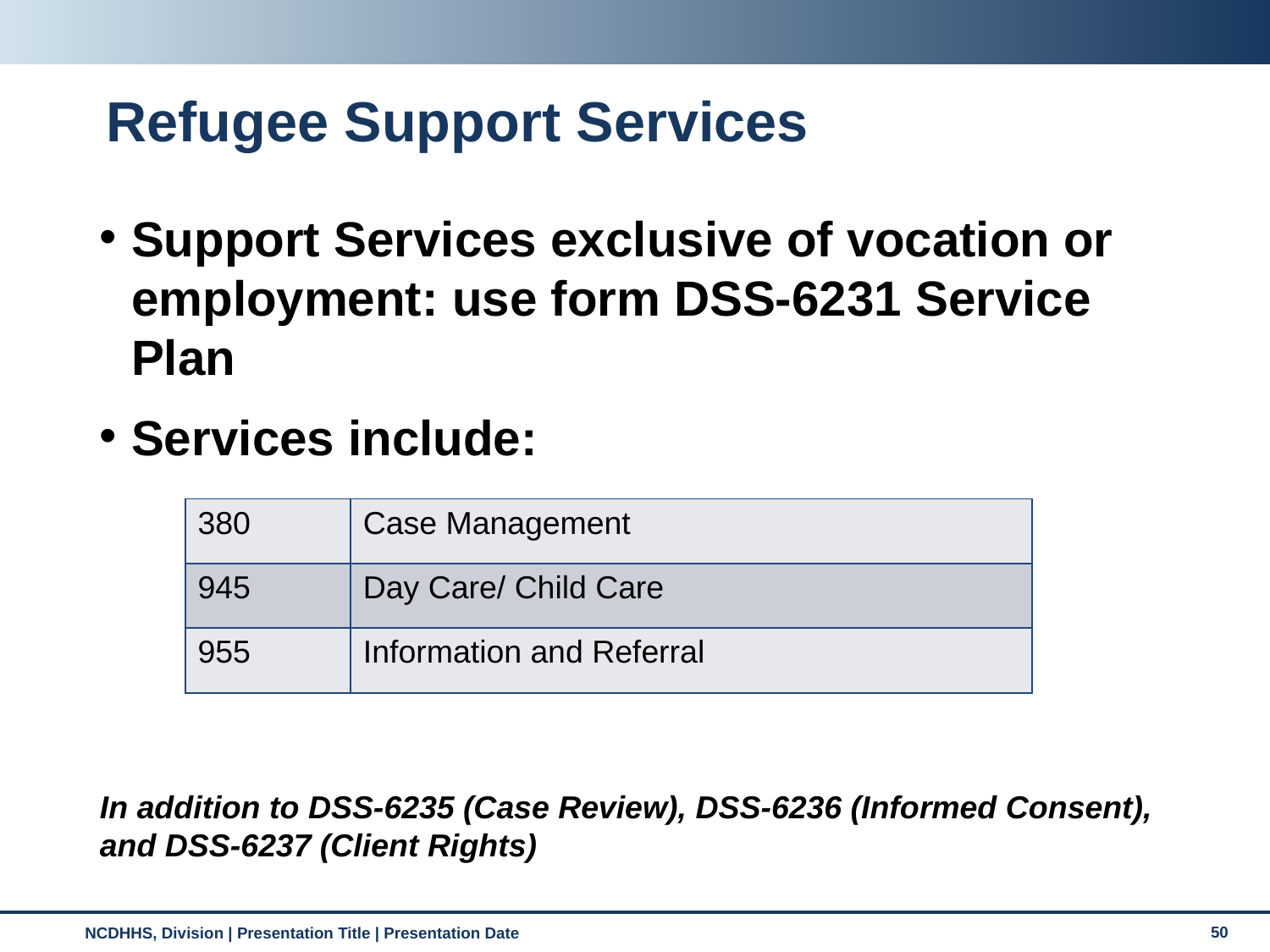

# Refugee Support Services
Support Services exclusive of vocation or employment: use form DSS-6231 Service Plan
Services include:

In addition to DSS-6235 (Case Review), DSS-6236 (Informed Consent), and DSS-6237 (Client Rights)

| 380 | Case Management |
| --- | --- |
| 945 | Day Care/ Child Care |
| 955 | Information and Referral |